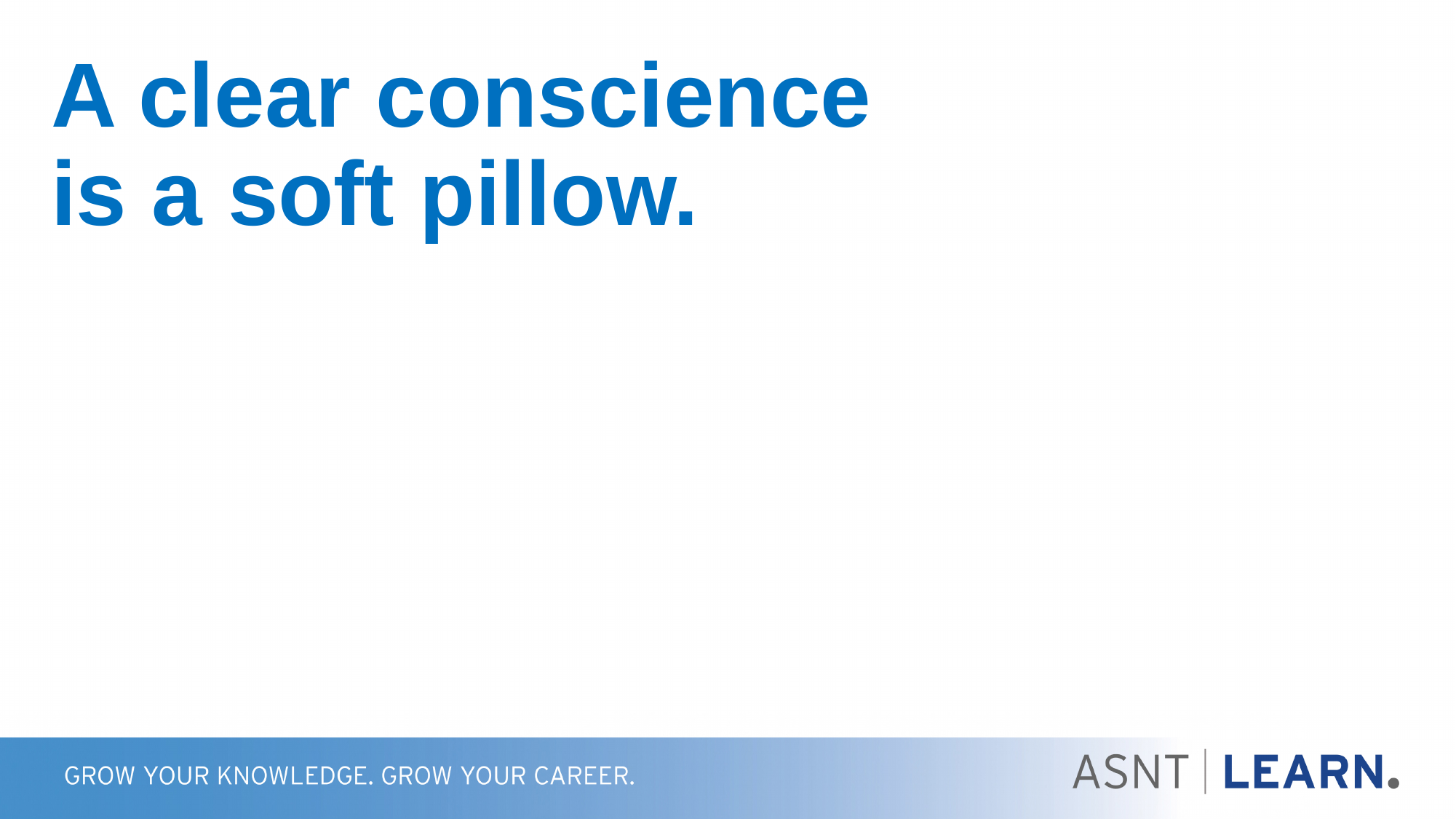

# A clear conscience is a soft pillow.